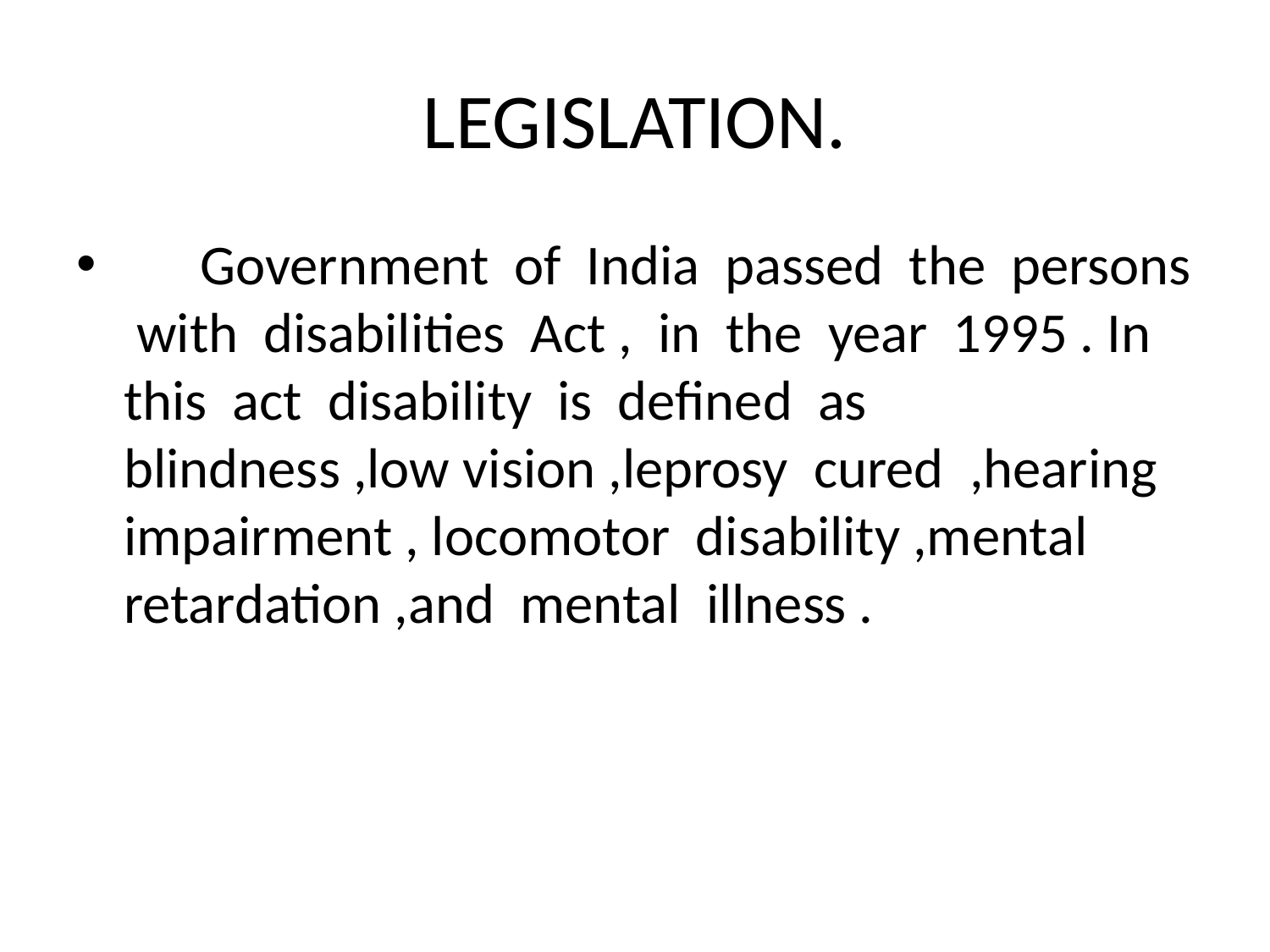

# LEGISLATION.
      Government  of  India  passed  the  persons  with  disabilities  Act ,  in  the  year  1995 . In  this  act  disability  is  defined  as  blindness ,low vision ,leprosy  cured  ,hearing  impairment , locomotor  disability ,mental  retardation ,and  mental  illness .